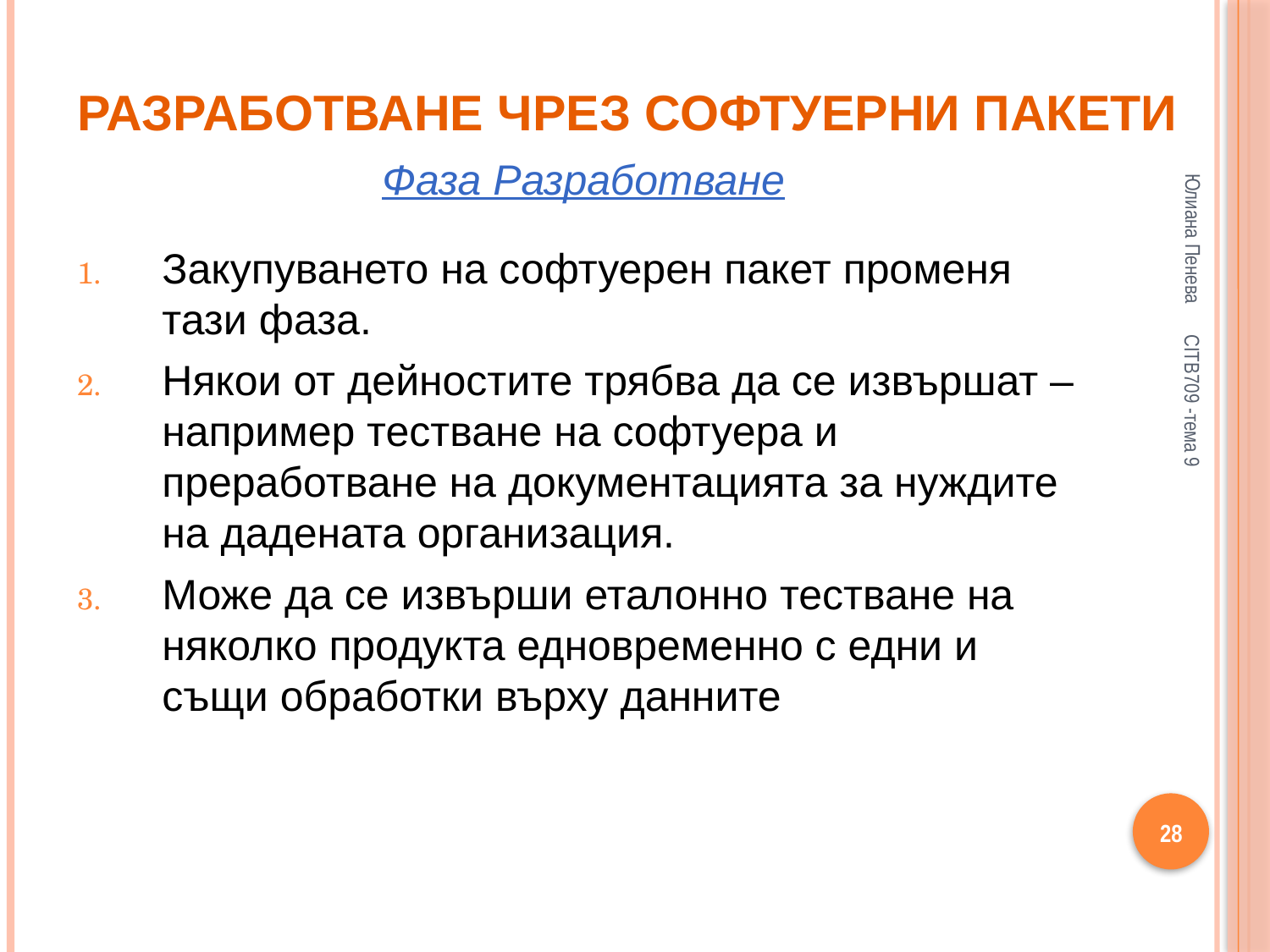

# Разработване чрез софтуерни пакети
Фаза Разработване

Закупуването на софтуерен пакет променя тази фаза.
Някои от дейностите трябва да се извършат – например тестване на софтуера и преработване на документацията за нуждите на дадената организация.
Може да се извърши еталонно тестване на няколко продукта едновременно с едни и същи обработки върху данните
Юлиана Пенева
CITB709 -тема 9
28